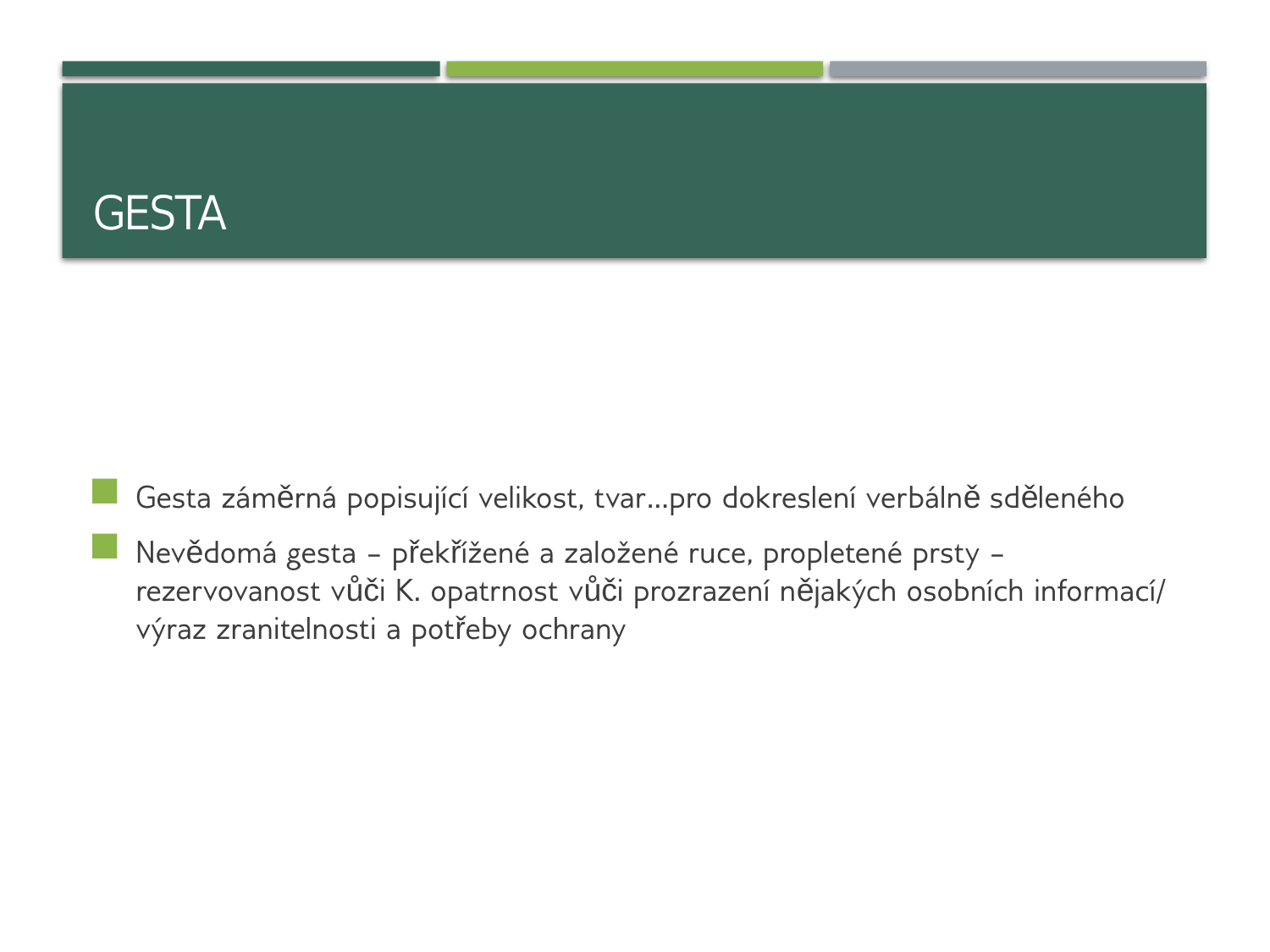

# Gesta
Gesta záměrná popisující velikost, tvar…pro dokreslení verbálně sděleného
Nevědomá gesta – překřížené a založené ruce, propletené prsty – rezervovanost vůči K. opatrnost vůči prozrazení nějakých osobních informací/ výraz zranitelnosti a potřeby ochrany